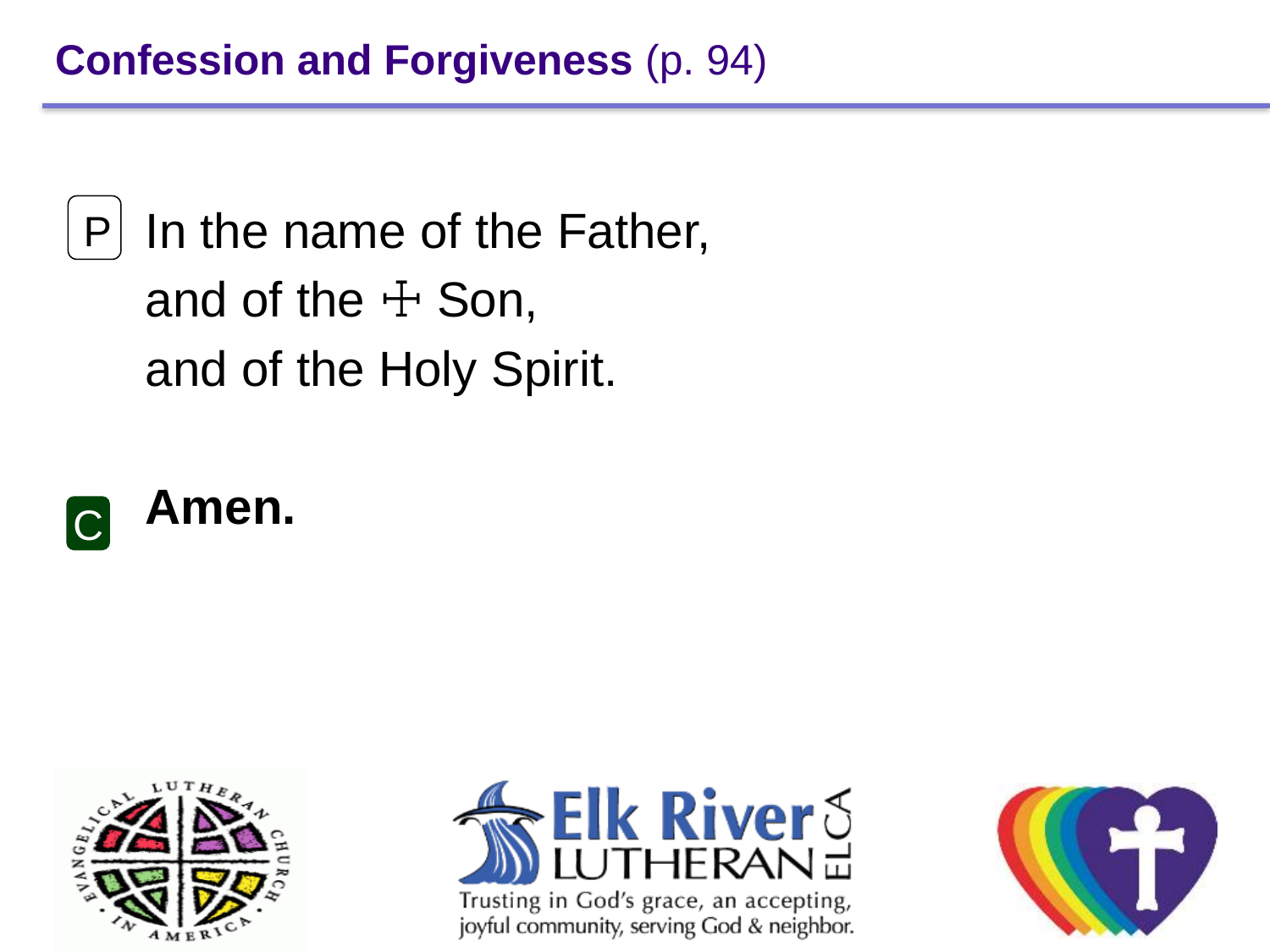

# Confession and Forgiveness (p. 94)
In the name of the Father,
and of the ☩ Son,
and of the Holy Spirit.

Amen.

P
C